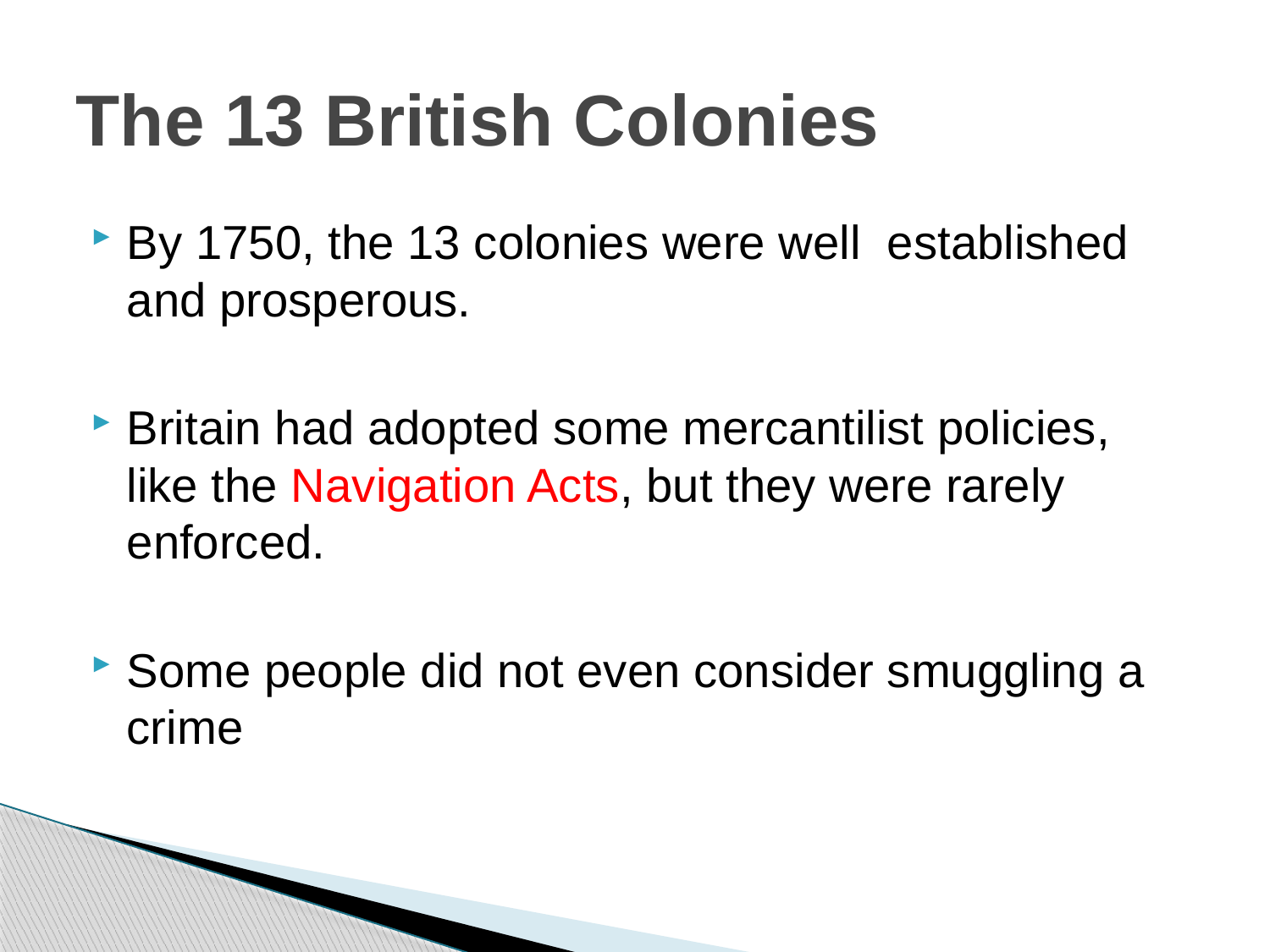

# The 13 British Colonies
By 1750, the 13 colonies were well  established and prosperous.

Britain had adopted some mercantilist policies, like the Navigation Acts, but they were rarely enforced.

Some people did not even consider smuggling a crime